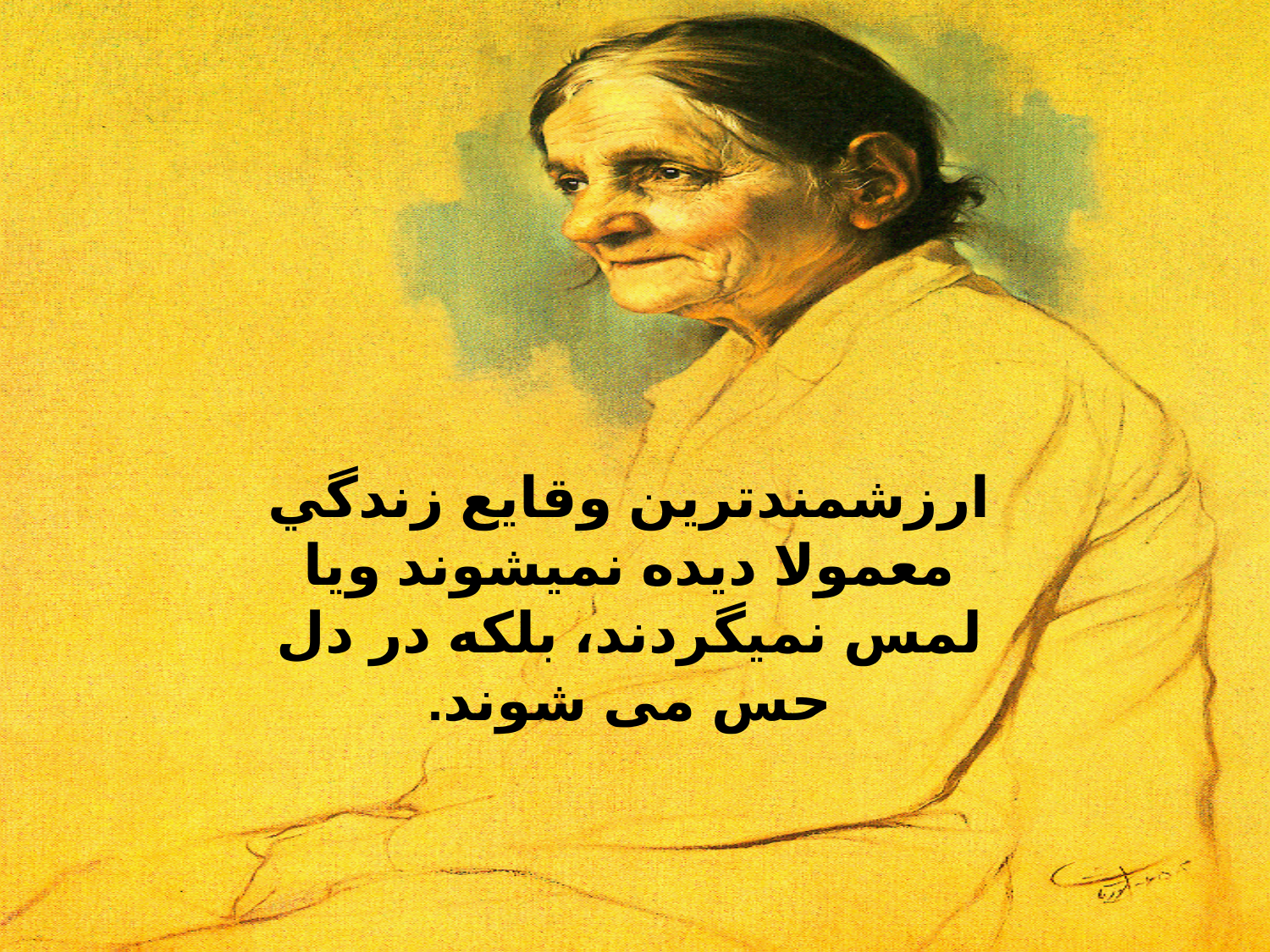

ارزشمندترين وقايع زندگي معمولا ديده نميشوند ويا لمس نميگردند، بلکه در دل حس می شوند.